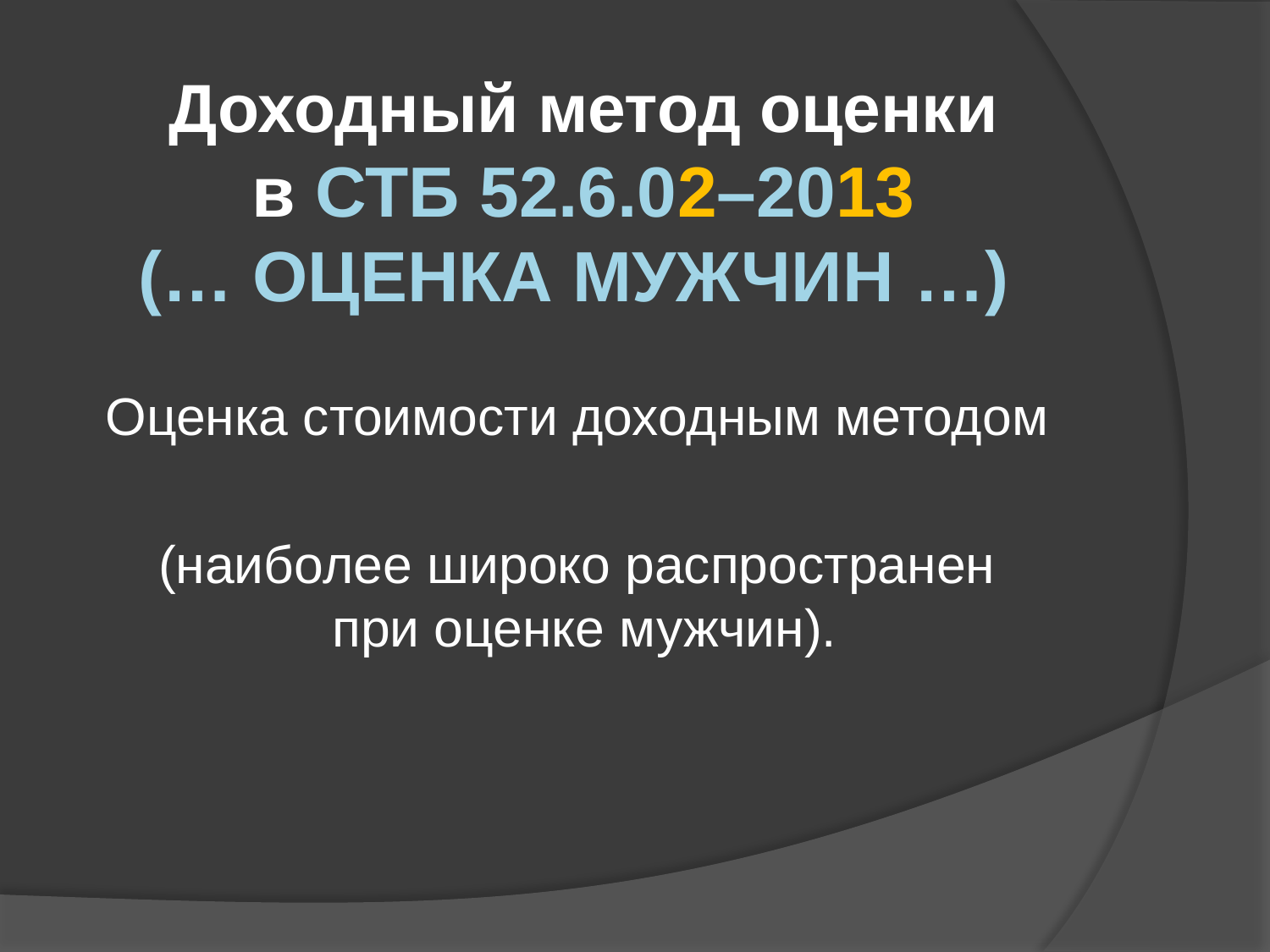

# Доходный метод оценки в СТБ 52.6.02–2013 (… Оценка мужчин …)
Оценка стоимости доходным методом

(наиболее широко распространен
при оценке мужчин).